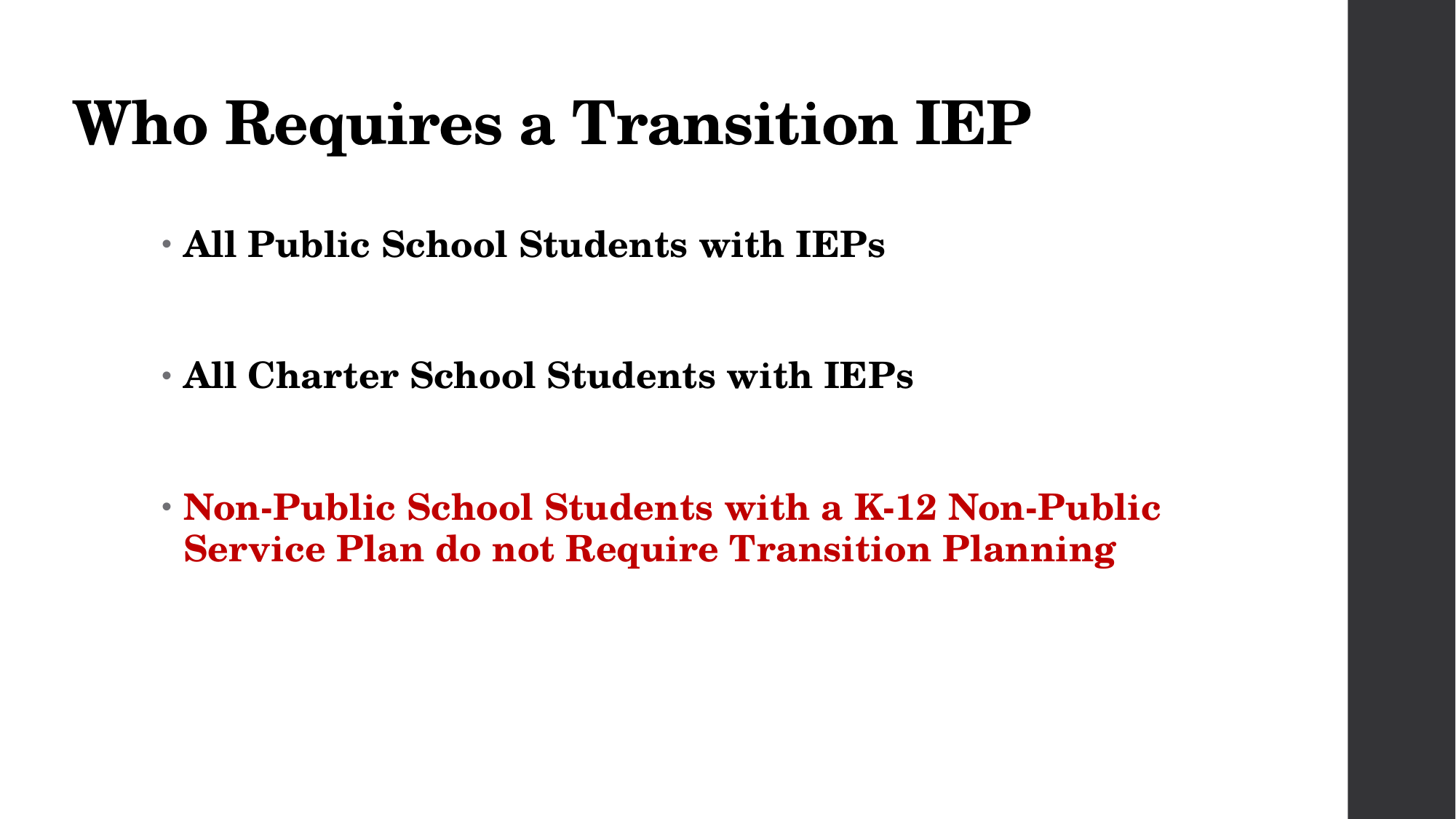

# Who Requires a Transition IEP
All Public School Students with IEPs

All Charter School Students with IEPs

Non-Public School Students with a K-12 Non-Public Service Plan do not Require Transition Planning